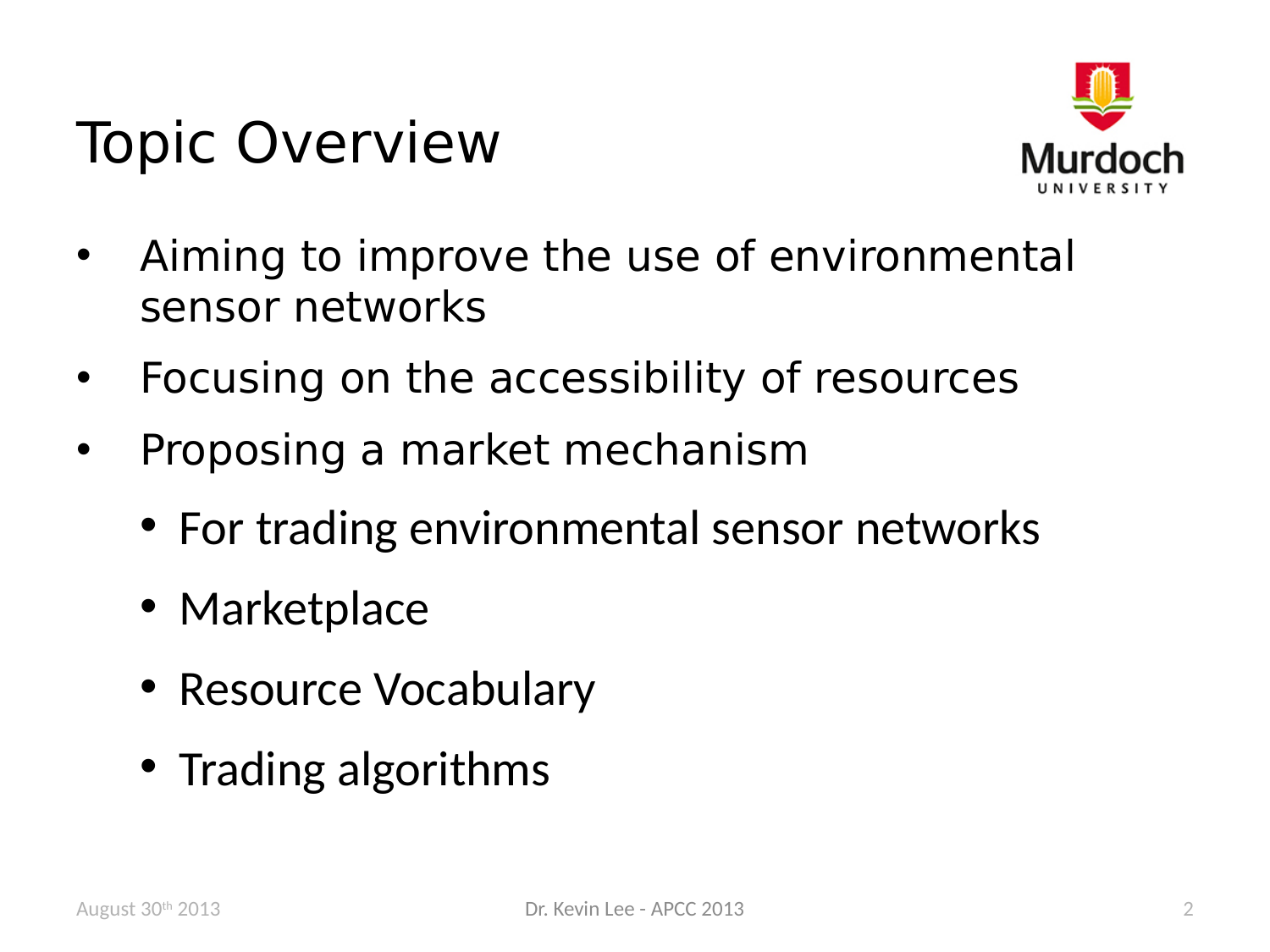

# Topic Overview
Aiming to improve the use of environmental sensor networks
Focusing on the accessibility of resources
Proposing a market mechanism
For trading environmental sensor networks
Marketplace
Resource Vocabulary
Trading algorithms
August 30th 2013
Dr. Kevin Lee - APCC 2013
2